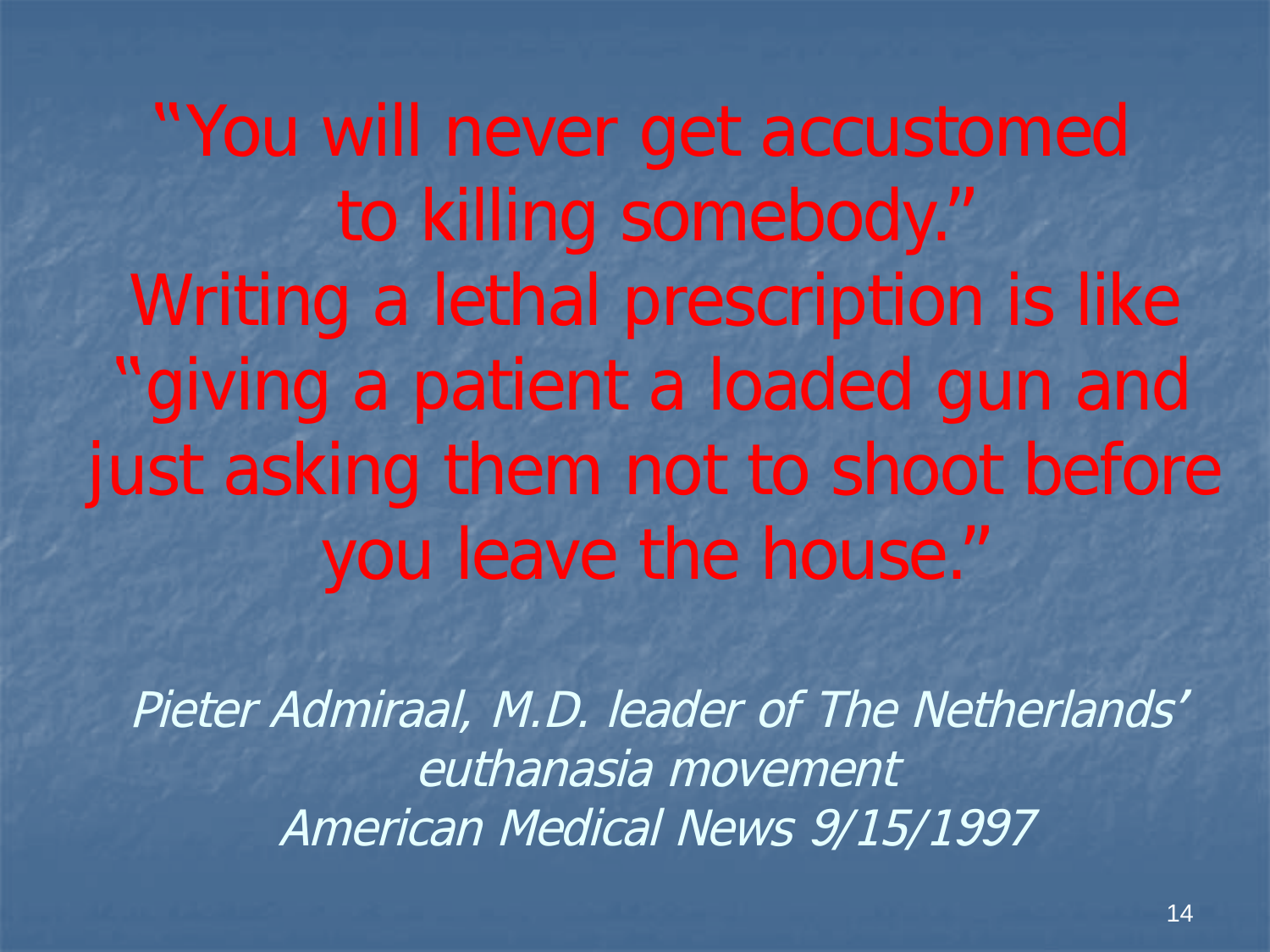

# “You will never get accustomed to killing somebody.” Writing a lethal prescription is like “giving a patient a loaded gun and just asking them not to shoot before you leave the house.” Pieter Admiraal, M.D. leader of The Netherlands’ euthanasia movement American Medical News 9/15/1997
14